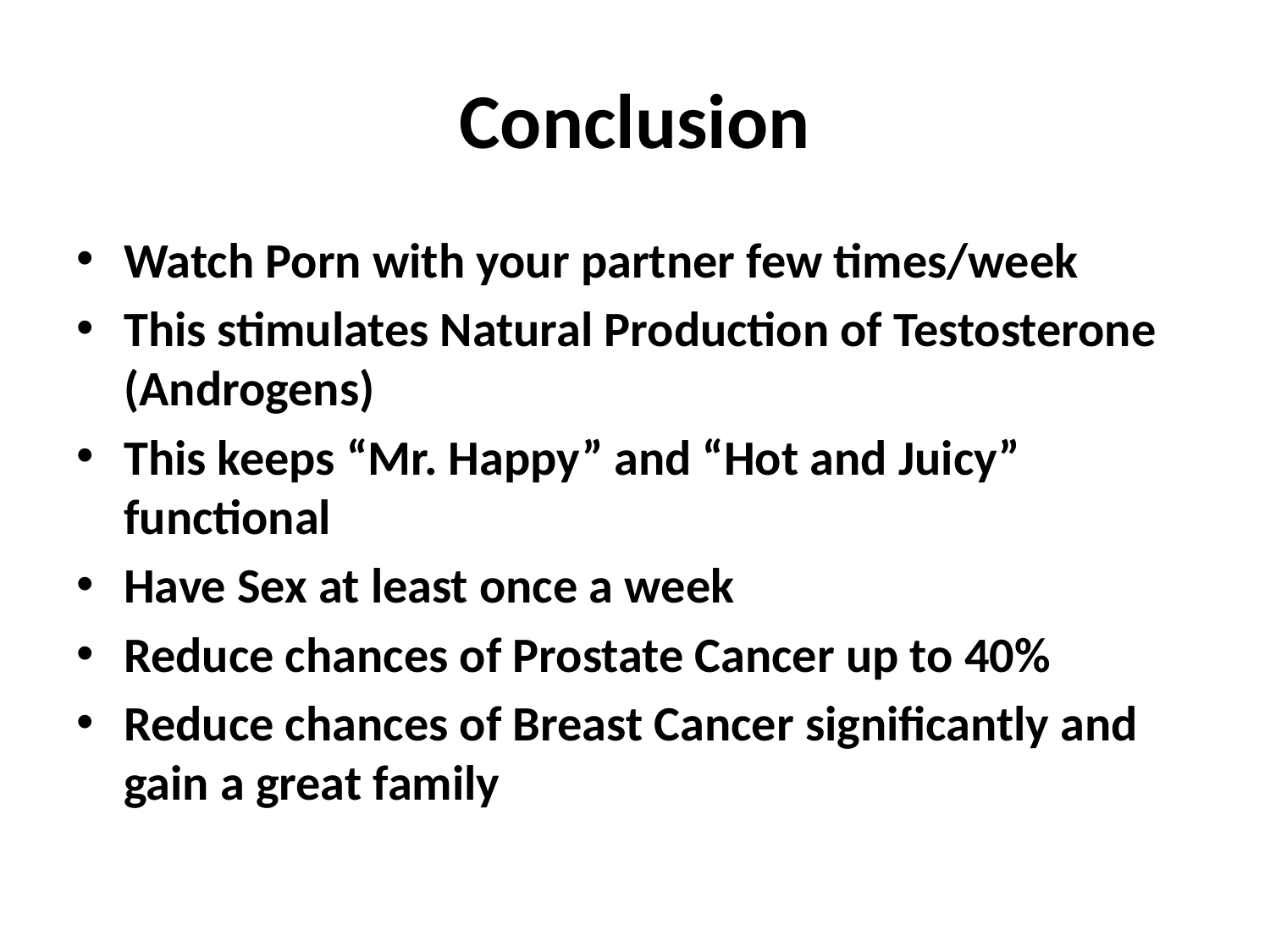

# Conclusion
Watch Porn with your partner few times/week
This stimulates Natural Production of Testosterone (Androgens)
This keeps “Mr. Happy” and “Hot and Juicy” functional
Have Sex at least once a week
Reduce chances of Prostate Cancer up to 40%
Reduce chances of Breast Cancer significantly and gain a great family